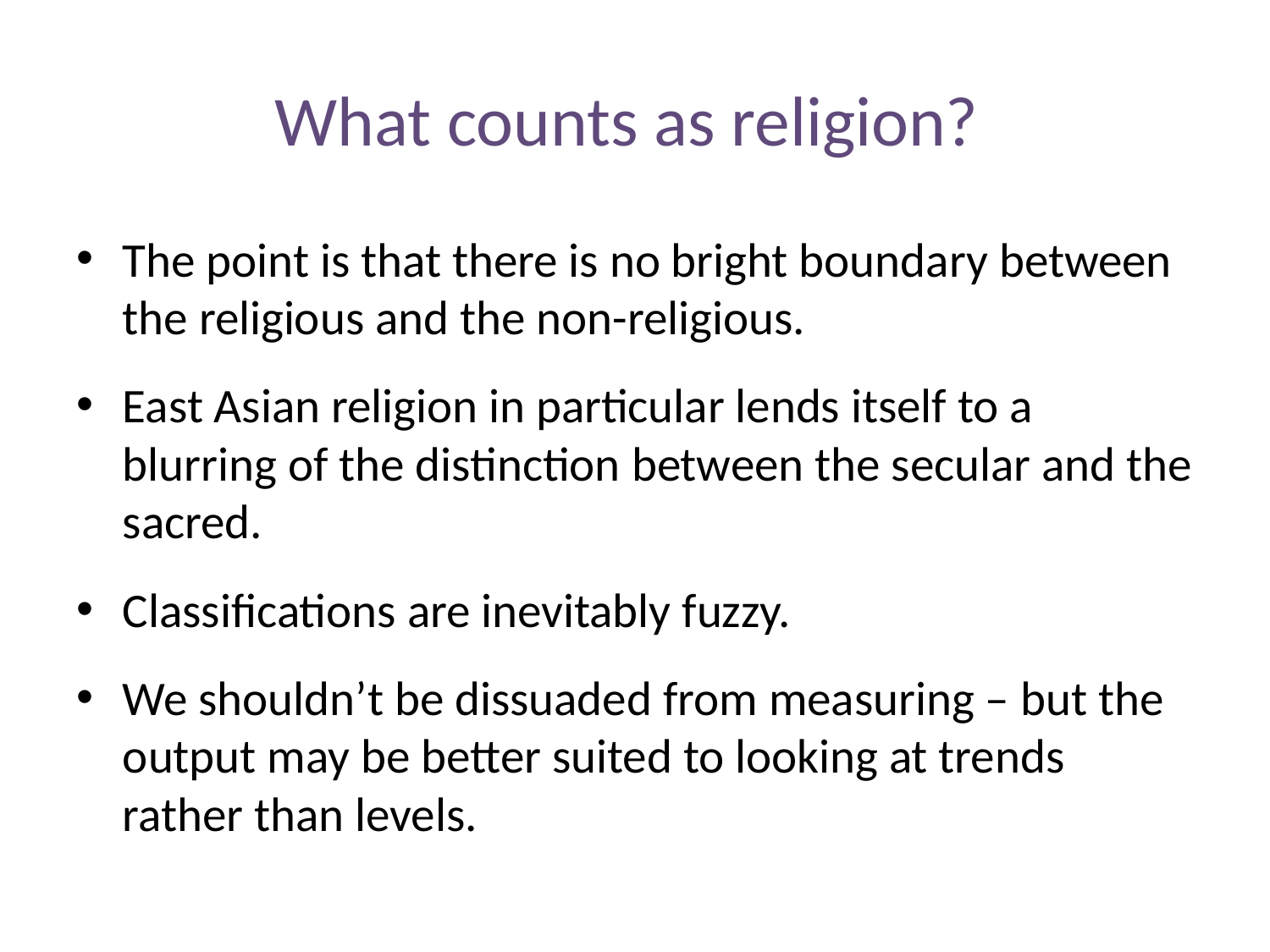

# What counts as religion?
The point is that there is no bright boundary between the religious and the non-religious.
East Asian religion in particular lends itself to a blurring of the distinction between the secular and the sacred.
Classifications are inevitably fuzzy.
We shouldn’t be dissuaded from measuring – but the output may be better suited to looking at trends rather than levels.